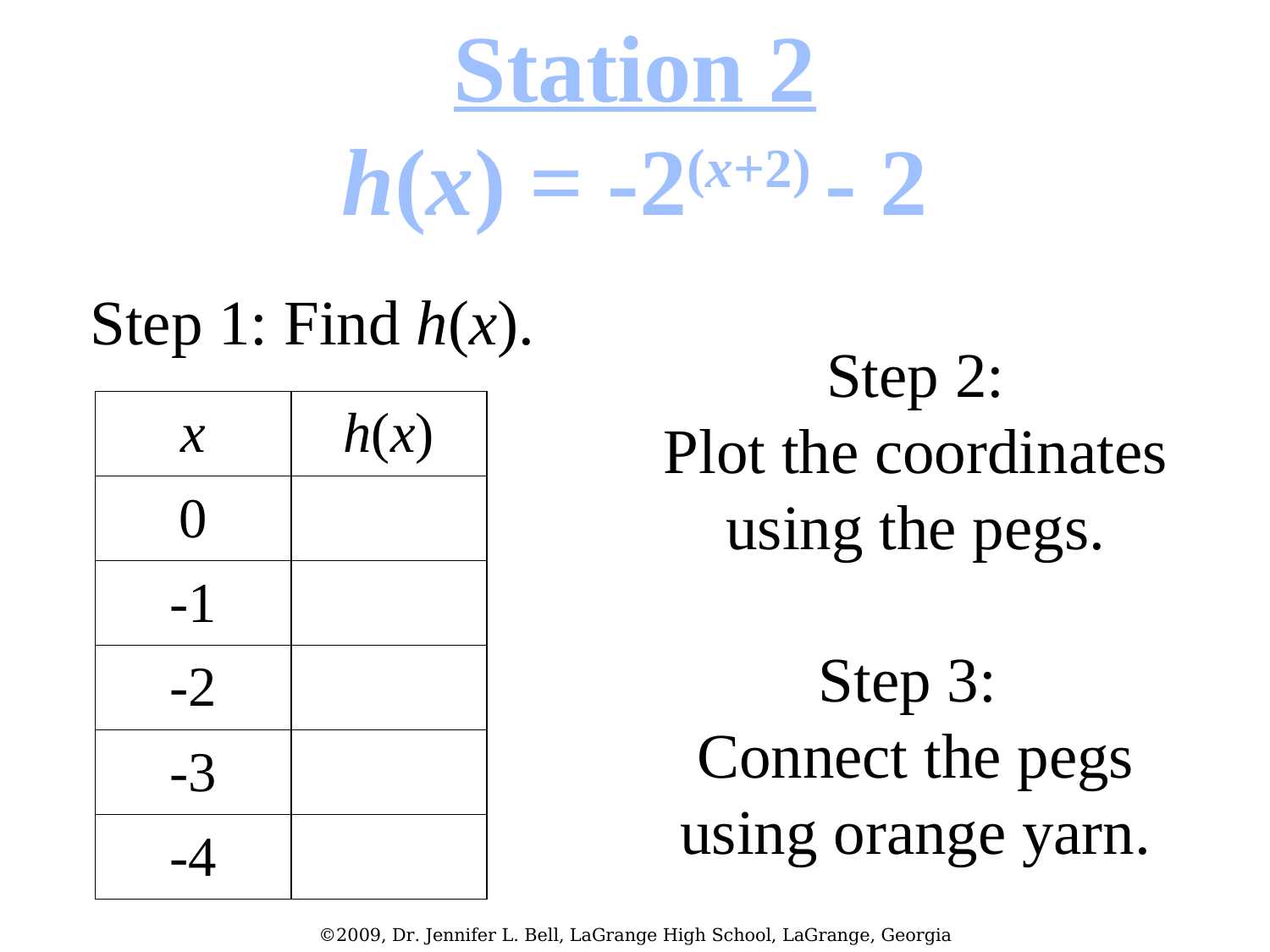

Station 2
h(x) = -2(x+2) - 2
Step 1: Find h(x).
Step 2:
Plot the coordinates using the pegs.

Step 3:
Connect the pegs using orange yarn.
| x | h(x) |
| --- | --- |
| 0 |  |
| -1 |  |
| -2 |  |
| -3 |  |
| -4 |  |
©2009, Dr. Jennifer L. Bell, LaGrange High School, LaGrange, Georgia